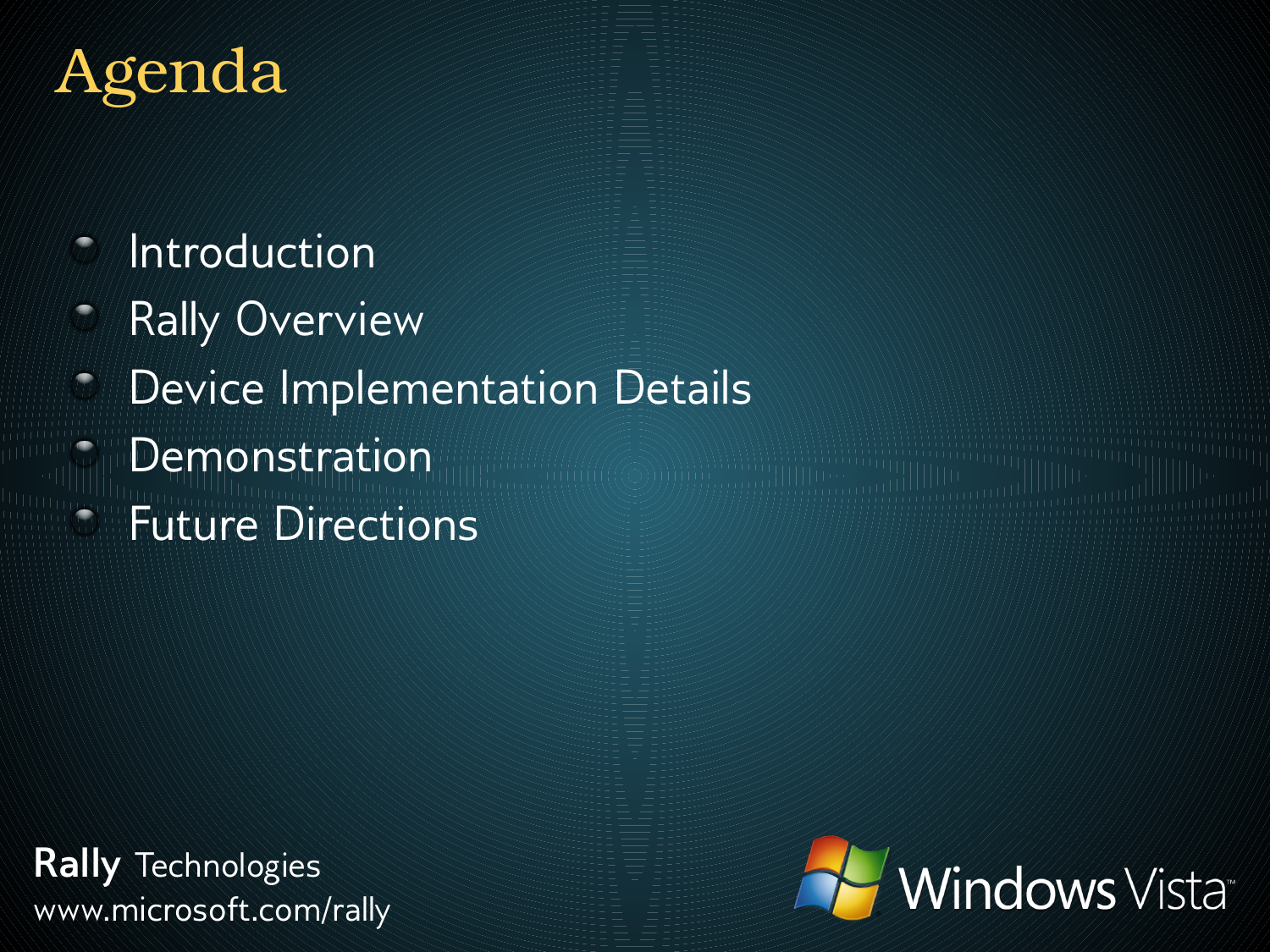

Agenda

Introduction
Rally Overview
Device Implementation Details
Demonstration
Future Directions